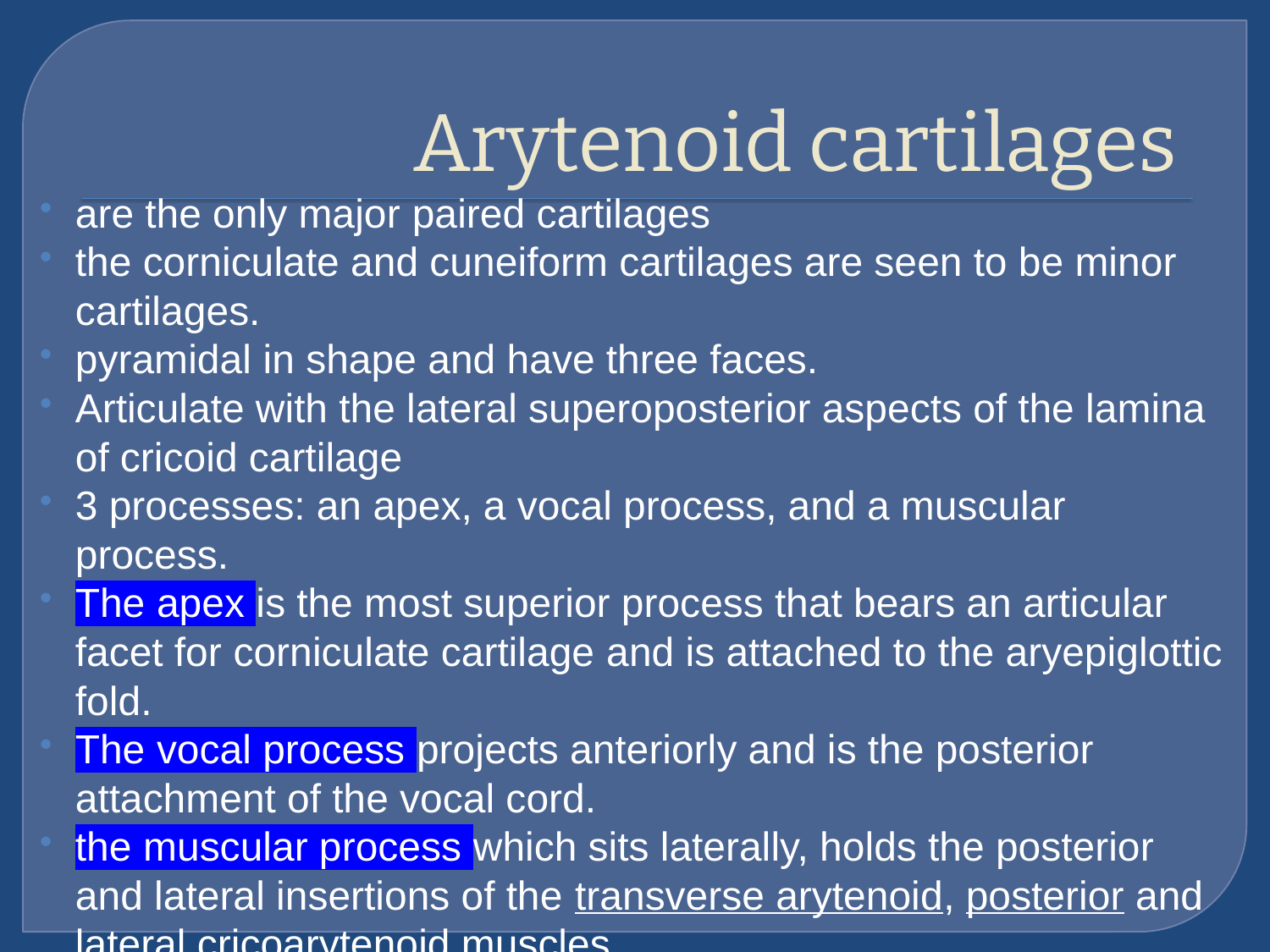

# Arytenoid cartilages
are the only major paired cartilages
the corniculate and cuneiform cartilages are seen to be minor cartilages.
pyramidal in shape and have three faces.
Articulate with the lateral superoposterior aspects of the lamina of cricoid cartilage
3 processes: an apex, a vocal process, and a muscular process.
The apex is the most superior process that bears an articular facet for corniculate cartilage and is attached to the aryepiglottic fold.
The vocal process projects anteriorly and is the posterior attachment of the vocal cord.
the muscular process which sits laterally, holds the posterior and lateral insertions of the transverse arytenoid, posterior and lateral cricoarytenoid muscles.